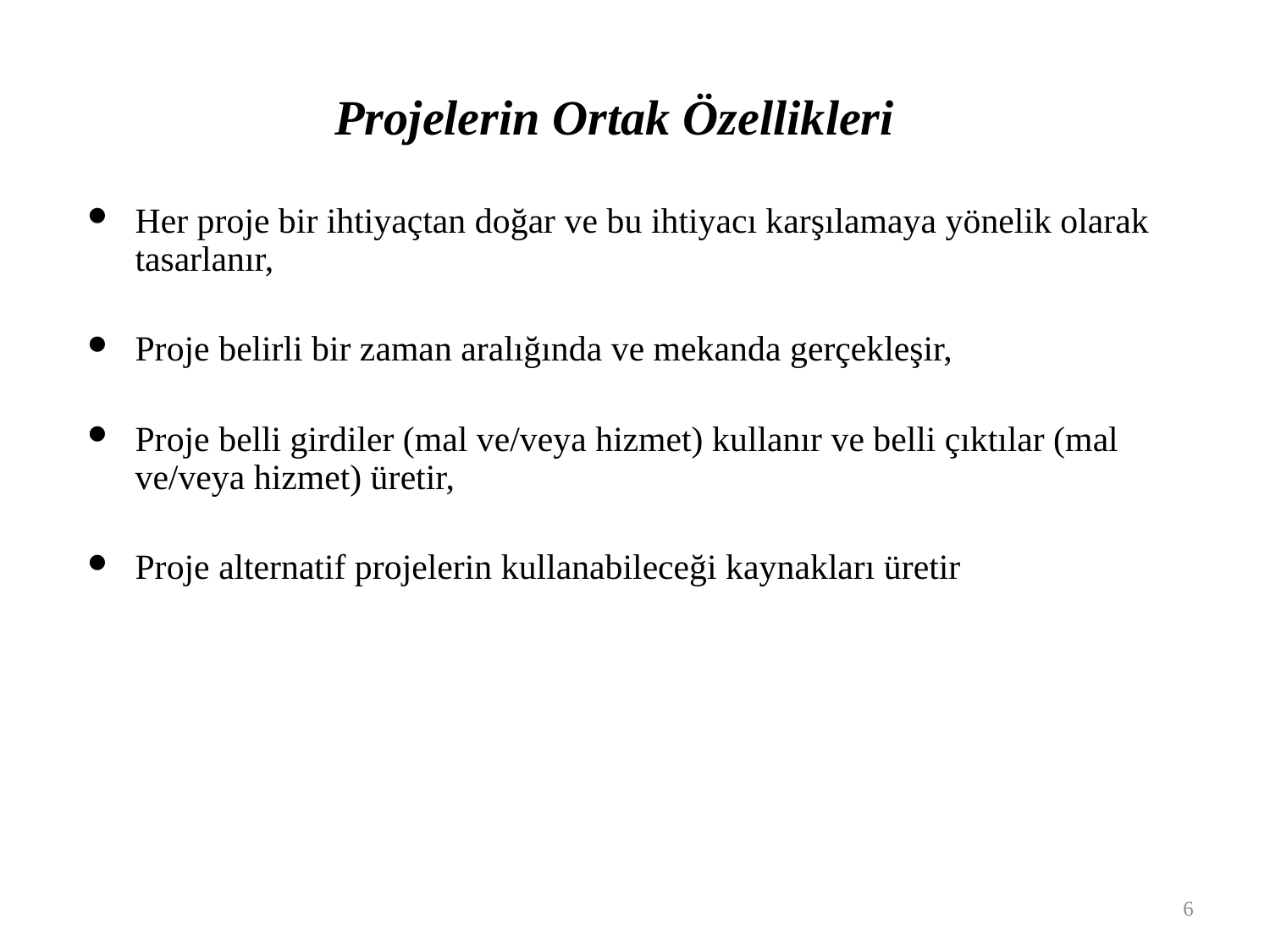

Projelerin Ortak Özellikleri
Her proje bir ihtiyaçtan doğar ve bu ihtiyacı karşılamaya yönelik olarak tasarlanır,

Proje belirli bir zaman aralığında ve mekanda gerçekleşir,

Proje belli girdiler (mal ve/veya hizmet) kullanır ve belli çıktılar (mal ve/veya hizmet) üretir,

Proje alternatif projelerin kullanabileceği kaynakları üretir

6